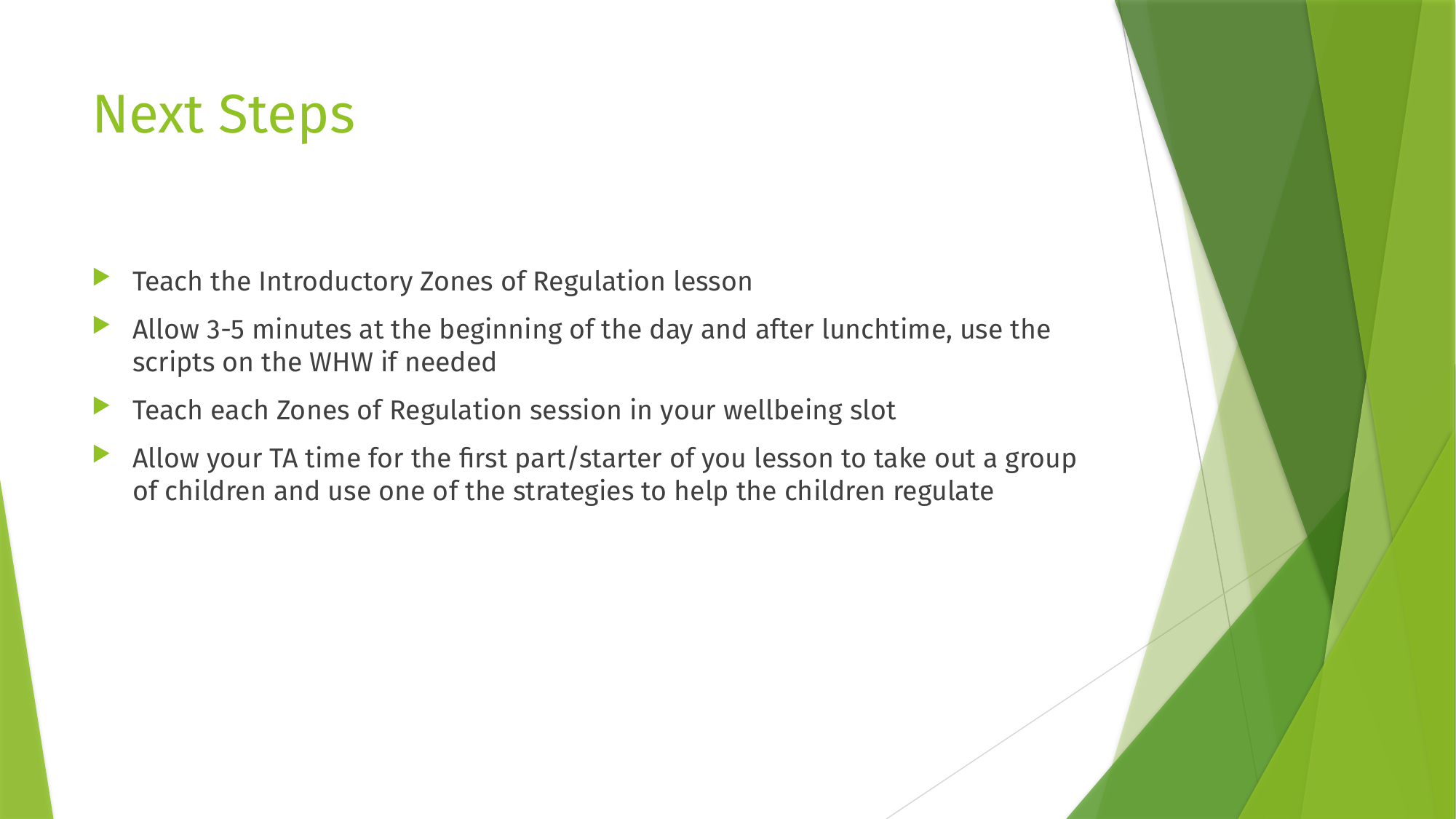

# Next Steps
Teach the Introductory Zones of Regulation lesson
Allow 3-5 minutes at the beginning of the day and after lunchtime, use the scripts on the WHW if needed
Teach each Zones of Regulation session in your wellbeing slot
Allow your TA time for the first part/starter of you lesson to take out a group of children and use one of the strategies to help the children regulate